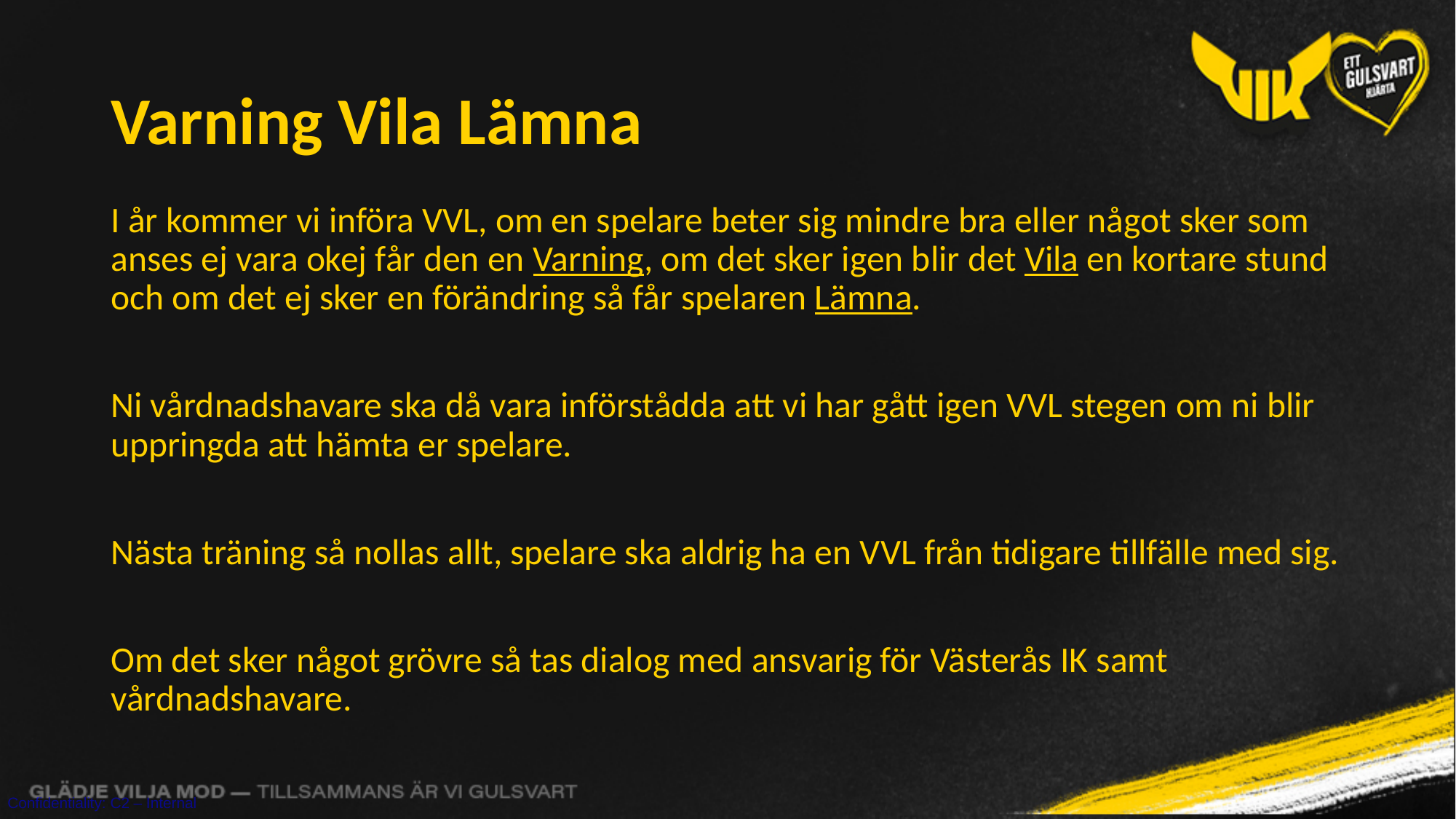

# Varning Vila Lämna
I år kommer vi införa VVL, om en spelare beter sig mindre bra eller något sker som anses ej vara okej får den en Varning, om det sker igen blir det Vila en kortare stund och om det ej sker en förändring så får spelaren Lämna.

Ni vårdnadshavare ska då vara införstådda att vi har gått igen VVL stegen om ni blir uppringda att hämta er spelare.

Nästa träning så nollas allt, spelare ska aldrig ha en VVL från tidigare tillfälle med sig.

Om det sker något grövre så tas dialog med ansvarig för Västerås IK samt vårdnadshavare.